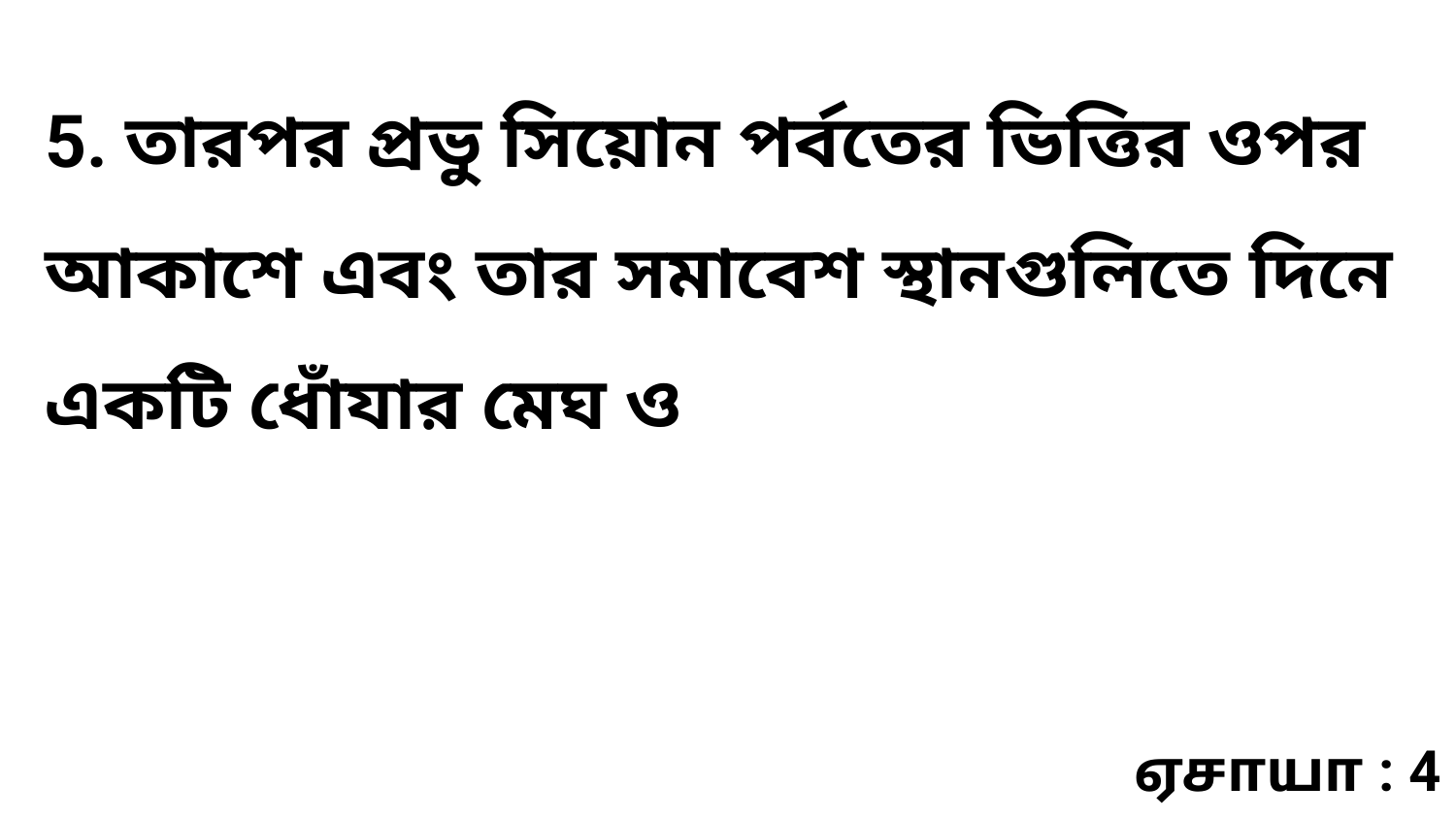

5. তারপর প্রভু সিয়োন পর্বতের ভিত্তির ওপর আকাশে এবং তার সমাবেশ স্থানগুলিতে দিনে একটি ধোঁযার মেঘ ও
ஏசாயா : 4